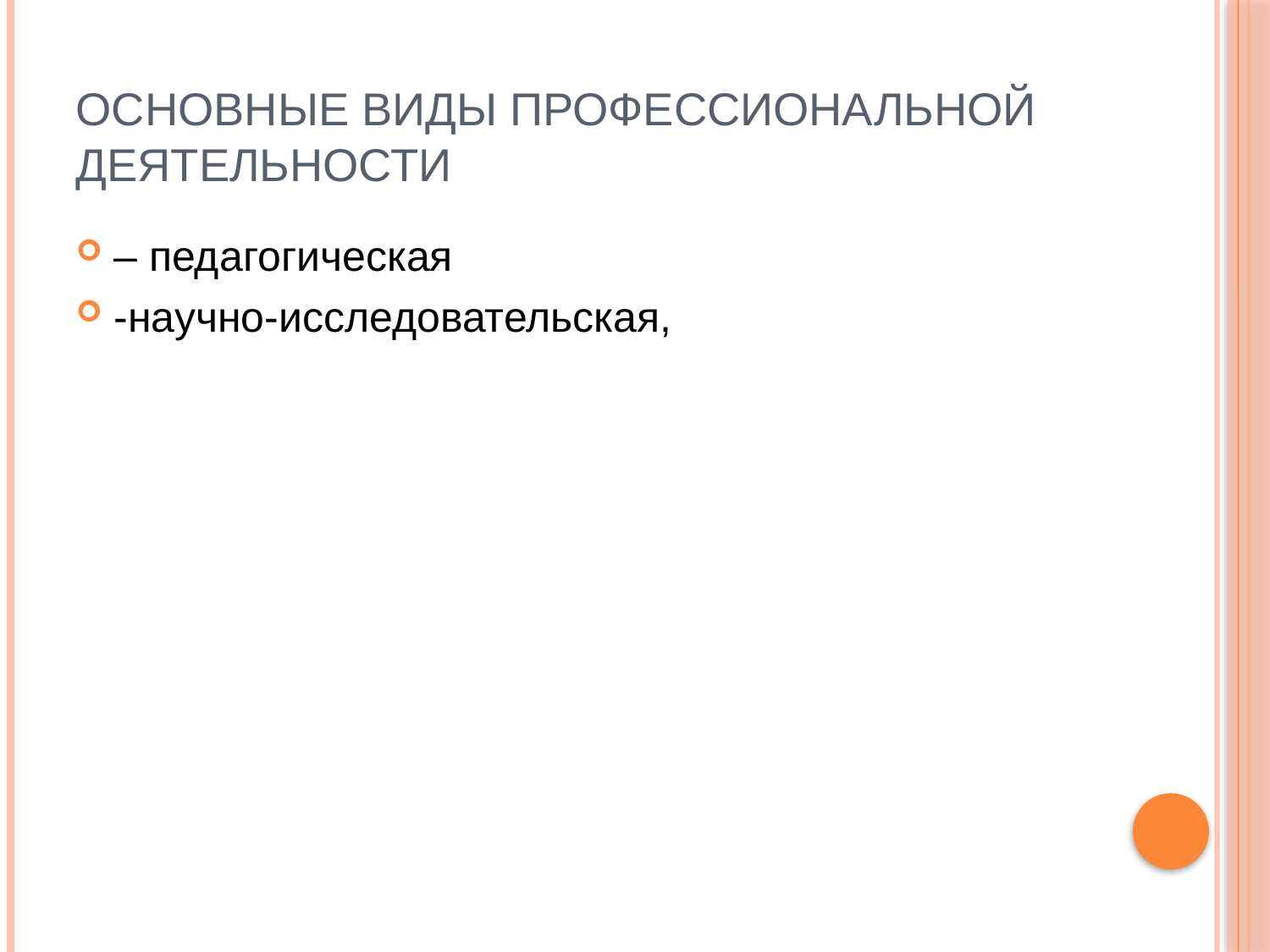

# Основные виды профессиональной деятельности
– педагогическая
-научно-исследовательская,